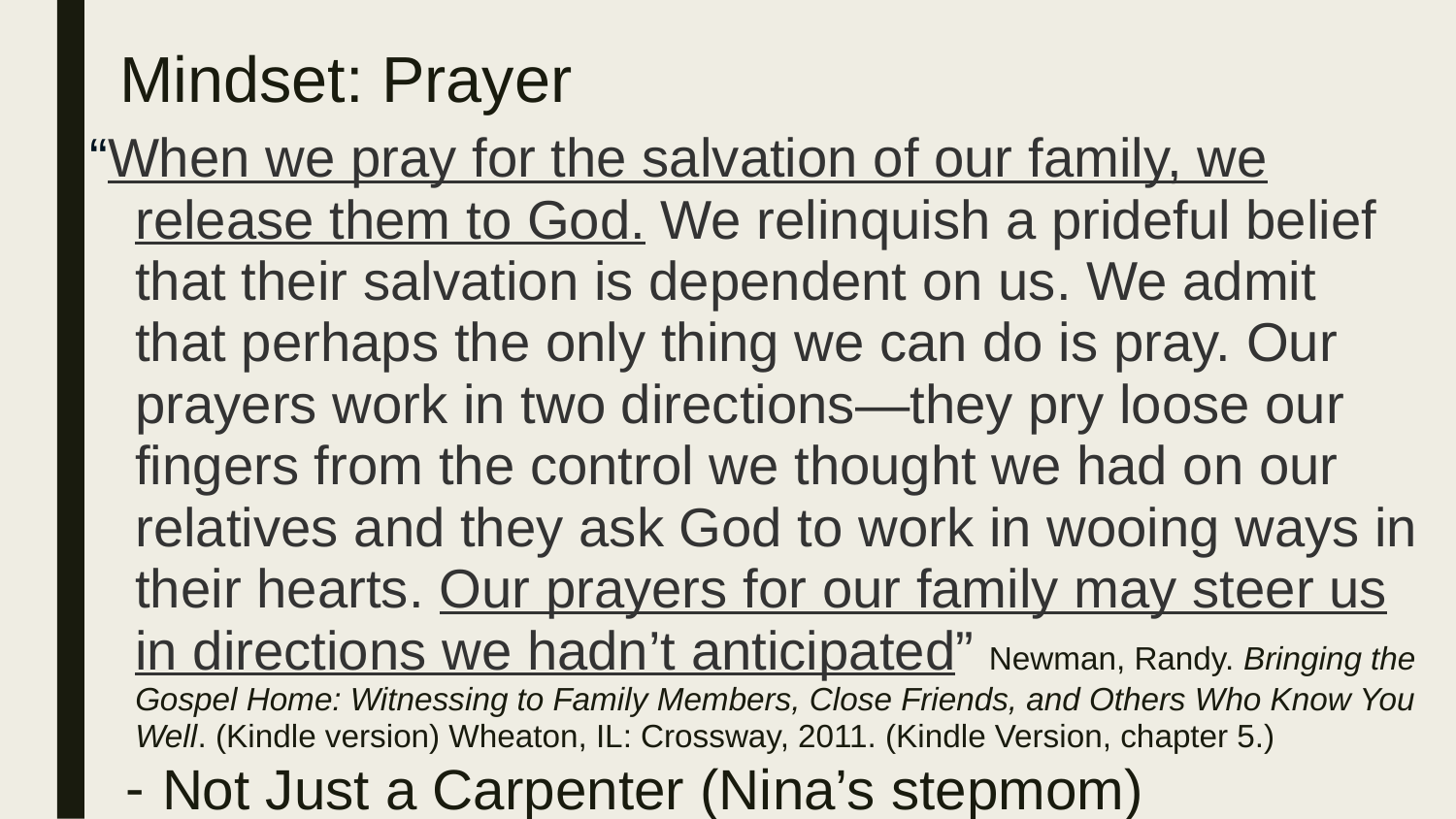

# Mindset: Prayer
“When we pray for the salvation of our family, we release them to God. We relinquish a prideful belief that their salvation is dependent on us. We admit that perhaps the only thing we can do is pray. Our prayers work in two directions—they pry loose our fingers from the control we thought we had on our relatives and they ask God to work in wooing ways in their hearts. Our prayers for our family may steer us in directions we hadn’t anticipated” Newman, Randy. Bringing the Gospel Home: Witnessing to Family Members, Close Friends, and Others Who Know You Well. (Kindle version) Wheaton, IL: Crossway, 2011. (Kindle Version, chapter 5.)
Not Just a Carpenter (Nina’s stepmom)